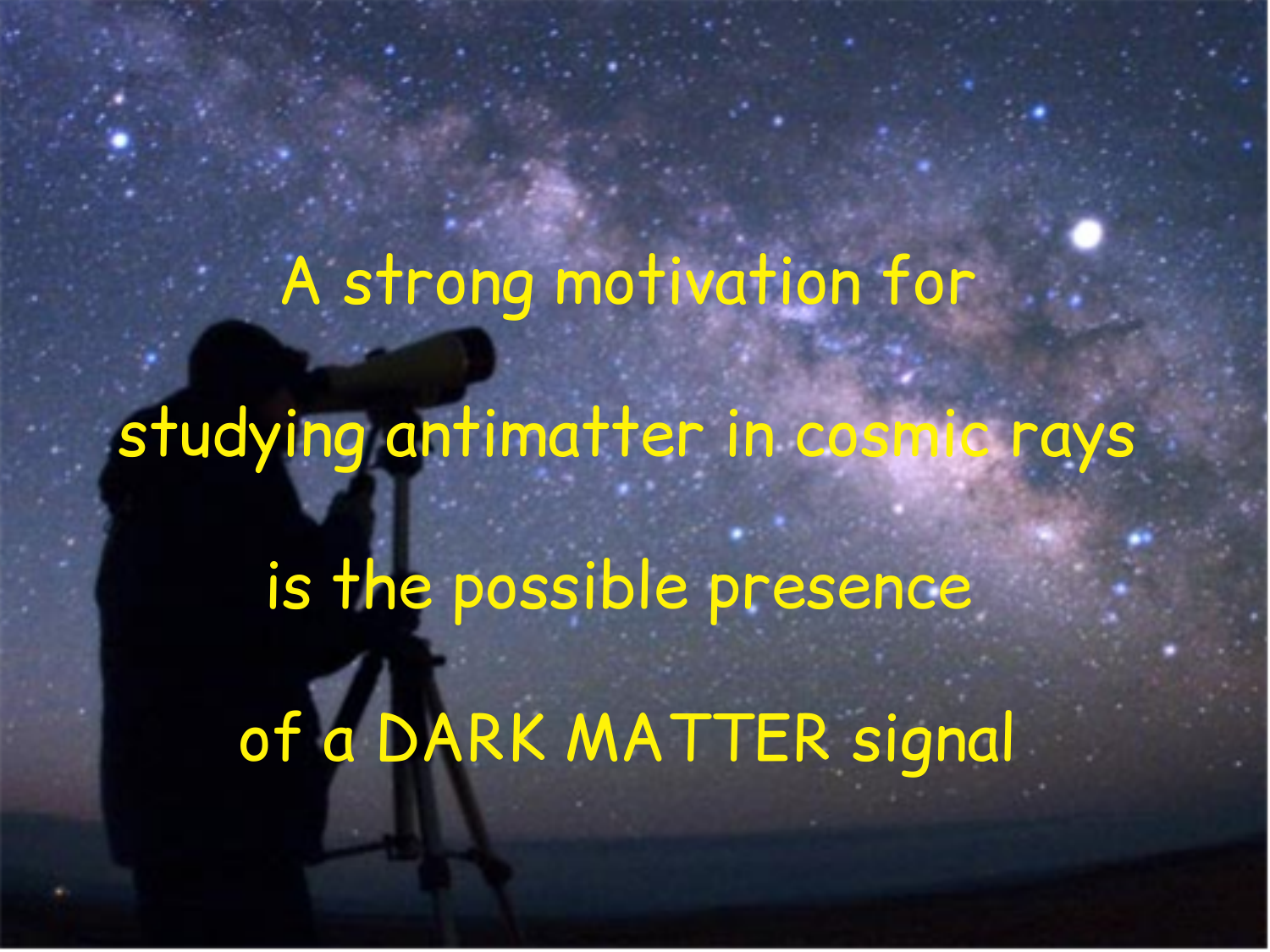

# A strong motivation for studying antimatter in cosmic rays is the possible presence of a DARK MATTER signal